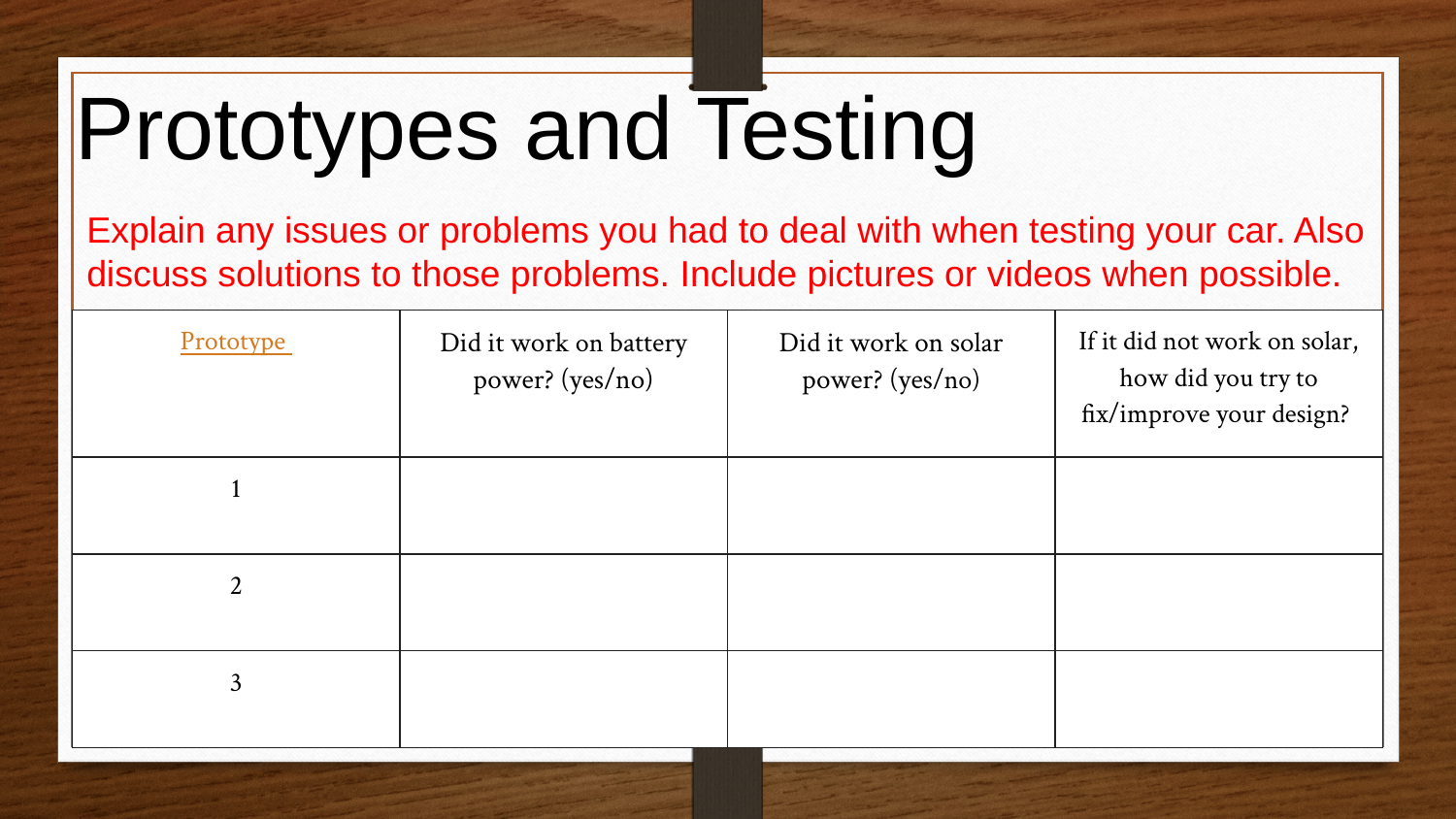

# Prototypes and Testing
Explain any issues or problems you had to deal with when testing your car. Also discuss solutions to those problems. Include pictures or videos when possible.
| Prototype | Did it work on battery power? (yes/no) | Did it work on solar power? (yes/no) | If it did not work on solar, how did you try to fix/improve your design? |
| --- | --- | --- | --- |
| 1 |  |  |  |
| 2 |  |  |  |
| 3 |  |  |  |